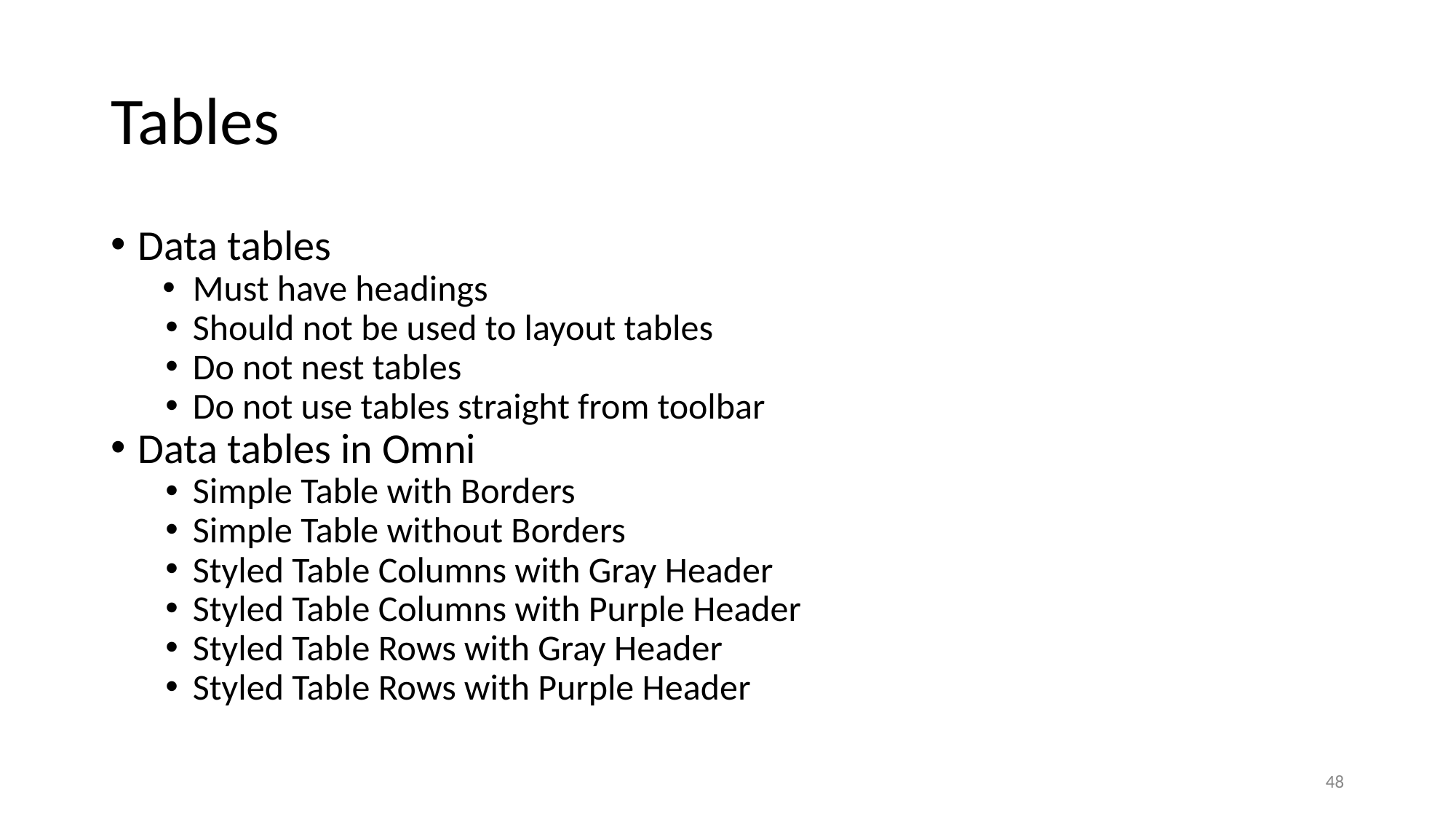

# Tables
Data tables
Must have headings
Should not be used to layout tables
Do not nest tables
Do not use tables straight from toolbar
Data tables in Omni
Simple Table with Borders
Simple Table without Borders
Styled Table Columns with Gray Header
Styled Table Columns with Purple Header
Styled Table Rows with Gray Header
Styled Table Rows with Purple Header

48